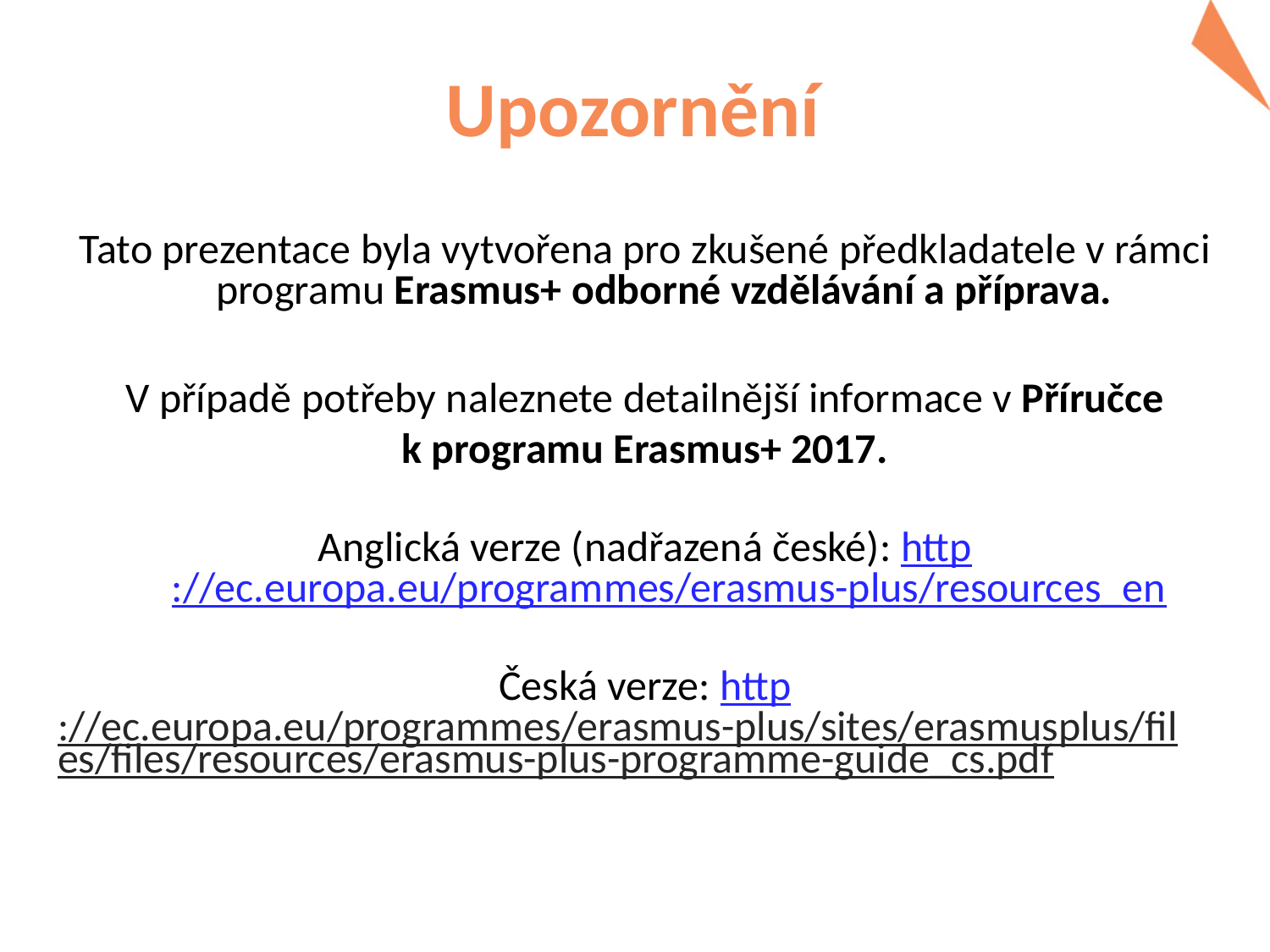

# Upozornění

Tato prezentace byla vytvořena pro zkušené předkladatele v rámci programu Erasmus+ odborné vzdělávání a příprava.

V případě potřeby naleznete detailnější informace v Příručce k programu Erasmus+ 2017.

Anglická verze (nadřazená české): http://ec.europa.eu/programmes/erasmus-plus/resources_en

Česká verze: http://ec.europa.eu/programmes/erasmus-plus/sites/erasmusplus/files/files/resources/erasmus-plus-programme-guide_cs.pdf